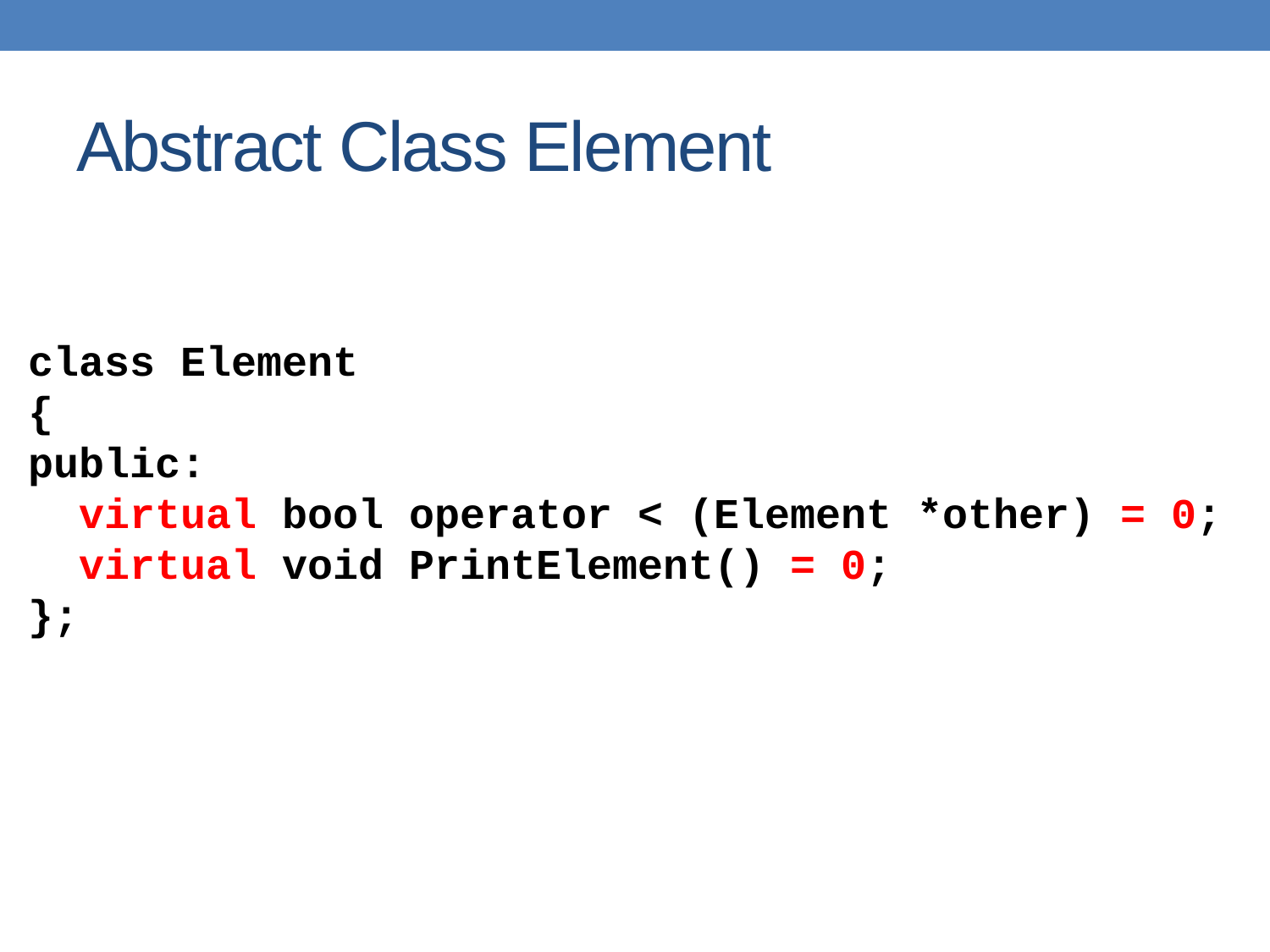

# Abstract Class Element
class Element
{
public:
  virtual bool operator < (Element *other) = 0;
  virtual void PrintElement() = 0;
};